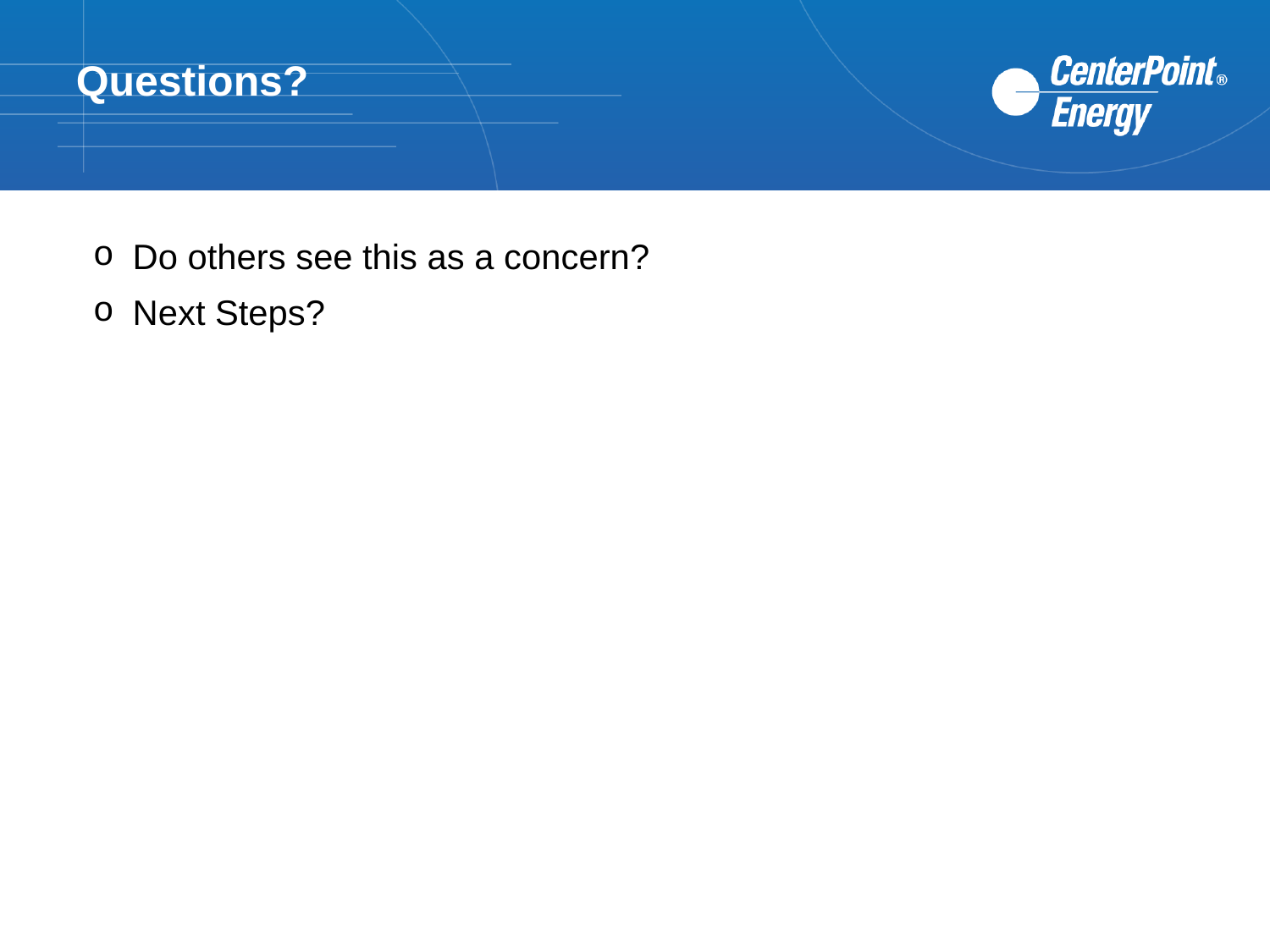

Questions?
Do others see this as a concern?
Next Steps?